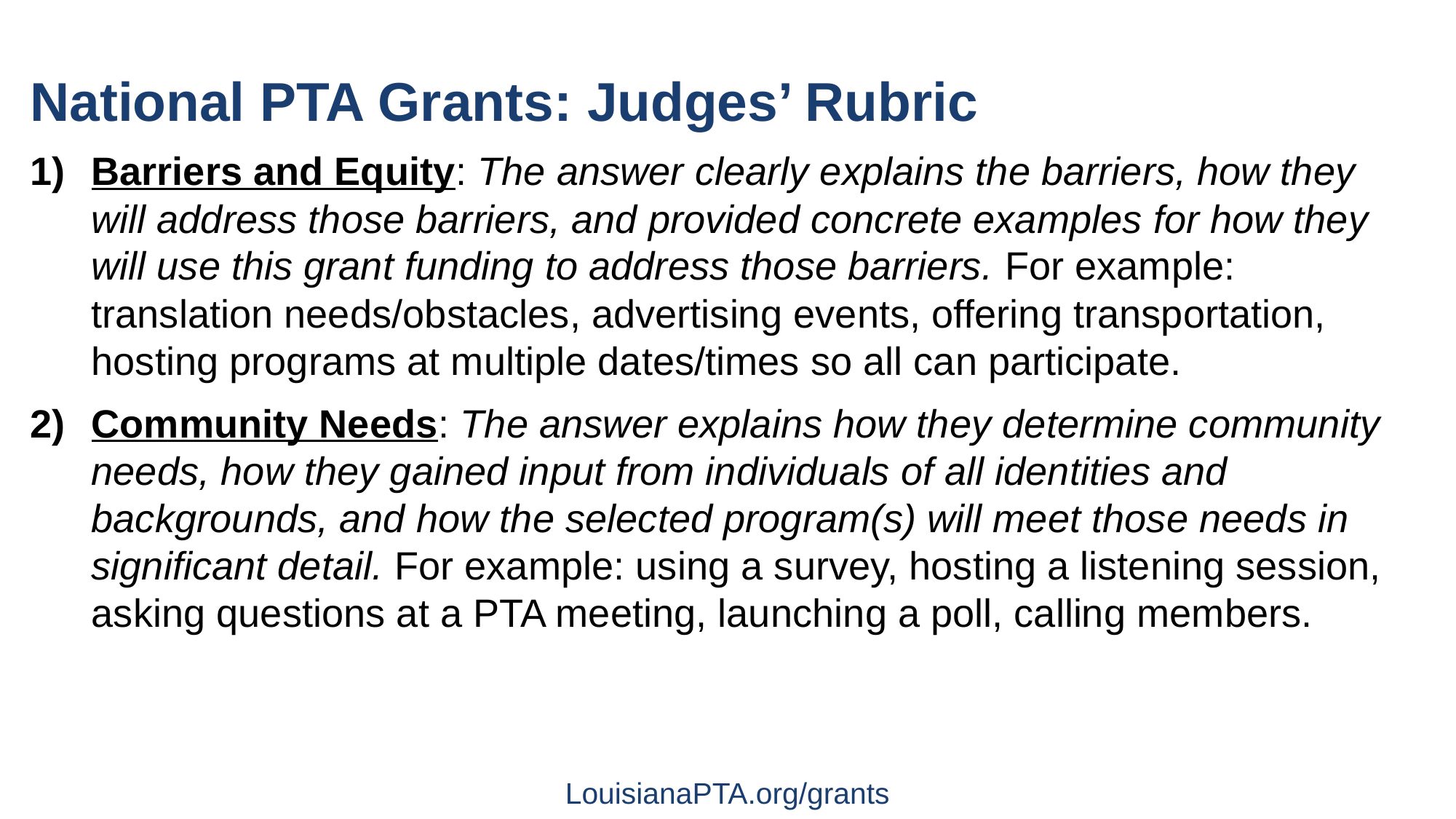

National PTA Grants: Judges’ Rubric
Barriers and Equity: The answer clearly explains the barriers, how they will address those barriers, and provided concrete examples for how they will use this grant funding to address those barriers. For example: translation needs/obstacles, advertising events, offering transportation, hosting programs at multiple dates/times so all can participate.
Community Needs: The answer explains how they determine community needs, how they gained input from individuals of all identities and backgrounds, and how the selected program(s) will meet those needs in significant detail. For example: using a survey, hosting a listening session, asking questions at a PTA meeting, launching a poll, calling members.
LouisianaPTA.org/grants